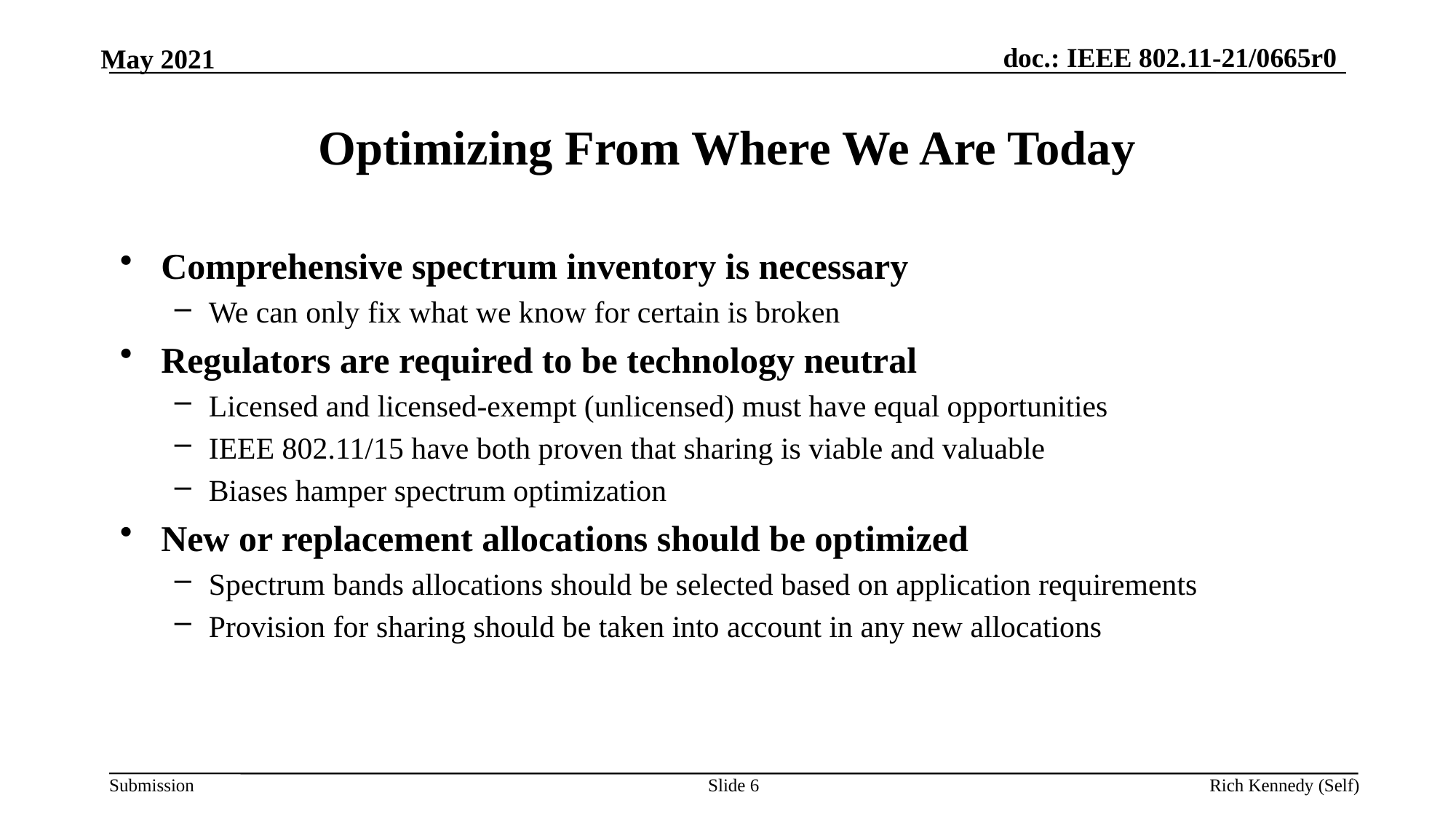

May 2021
# Optimizing From Where We Are Today
Comprehensive spectrum inventory is necessary
We can only fix what we know for certain is broken
Regulators are required to be technology neutral
Licensed and licensed-exempt (unlicensed) must have equal opportunities
IEEE 802.11/15 have both proven that sharing is viable and valuable
Biases hamper spectrum optimization
New or replacement allocations should be optimized
Spectrum bands allocations should be selected based on application requirements
Provision for sharing should be taken into account in any new allocations

Slide 6
Rich Kennedy (Self)